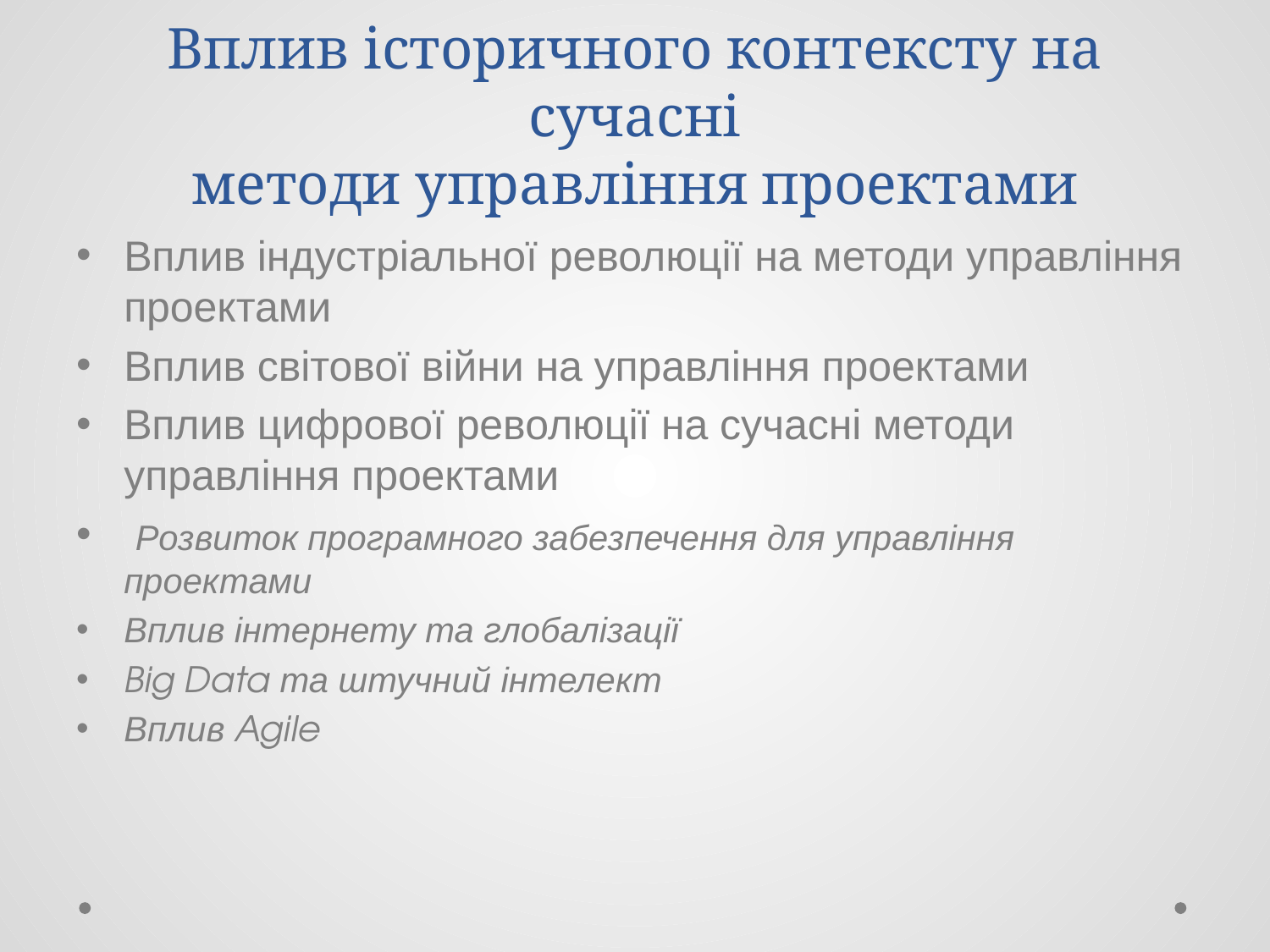

# Вплив історичного контексту на сучасні методи управління проектами
Вплив індустріальної революції на методи управління проектами
Вплив світової війни на управління проектами
Вплив цифрової революції на сучасні методи управління проектами
 Розвиток програмного забезпечення для управління проектами
Вплив інтернету та глобалізації
Big Data та штучний інтелект
Вплив Agile